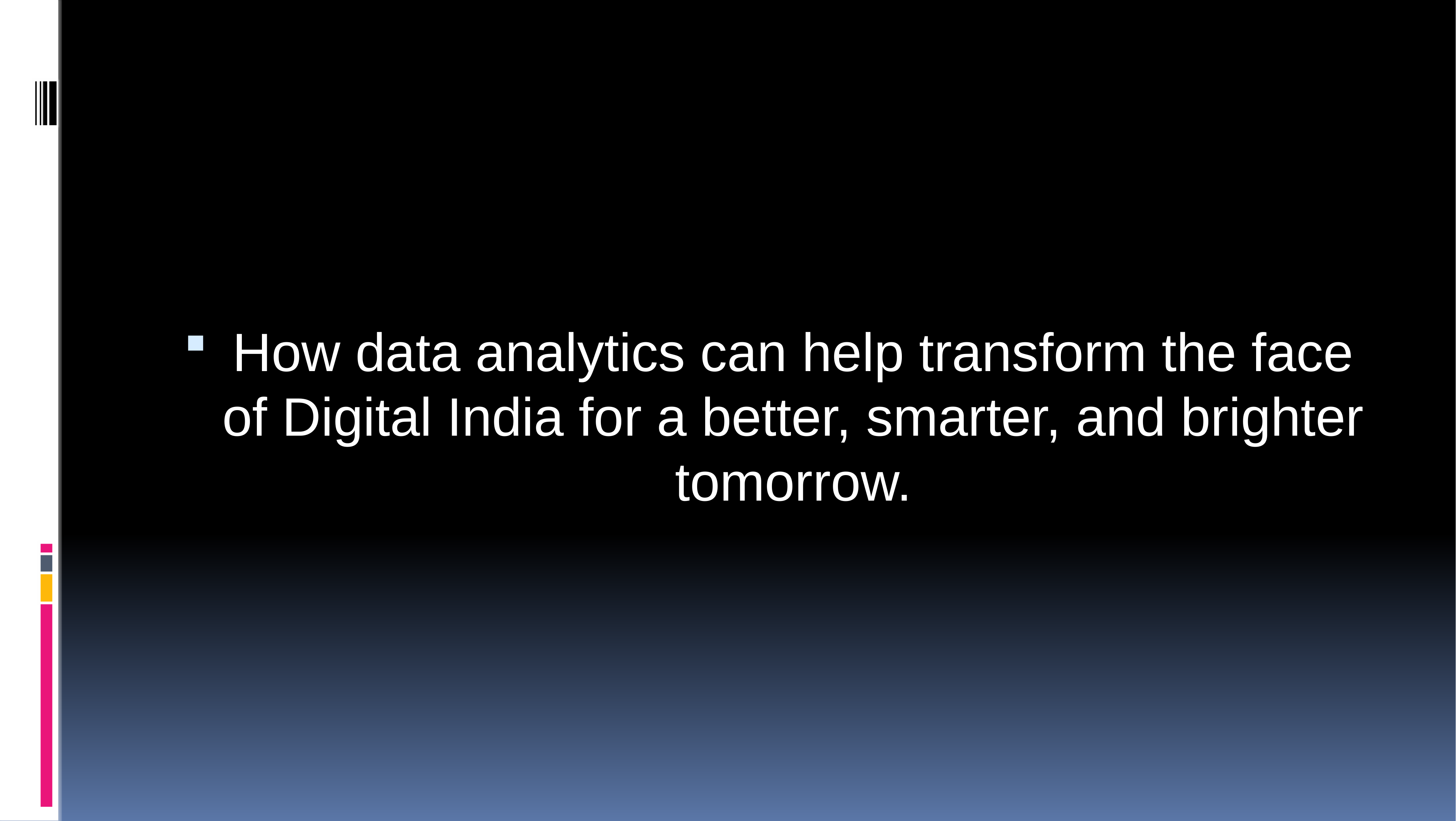

How data analytics can help transform the face of Digital India for a better, smarter, and brighter tomorrow.